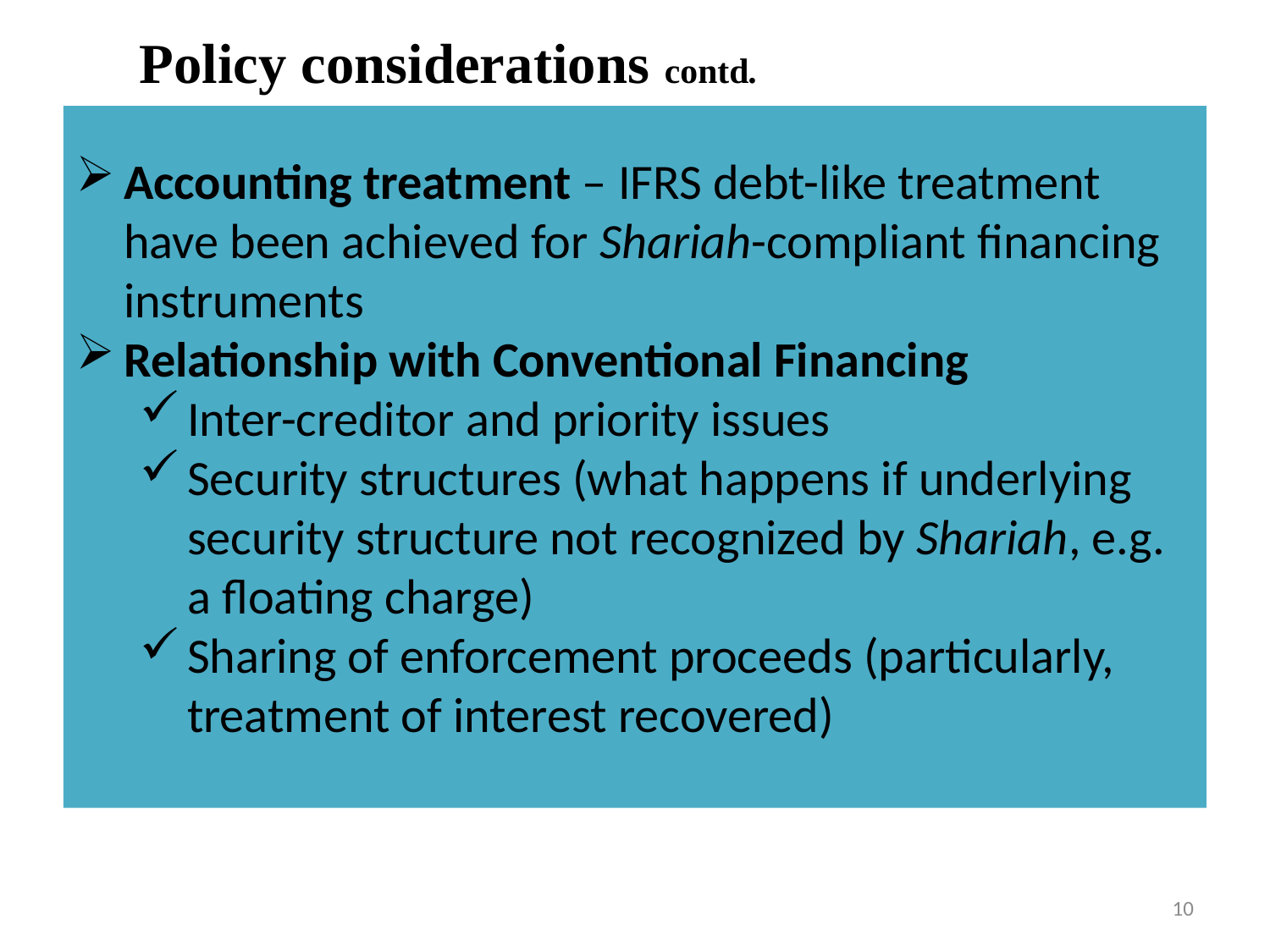

Policy considerations contd.

Accounting treatment – IFRS debt-like treatment have been achieved for Shariah-compliant financing instruments
Relationship with Conventional Financing
Inter-creditor and priority issues
Security structures (what happens if underlying security structure not recognized by Shariah, e.g. a floating charge)
Sharing of enforcement proceeds (particularly, treatment of interest recovered)

10